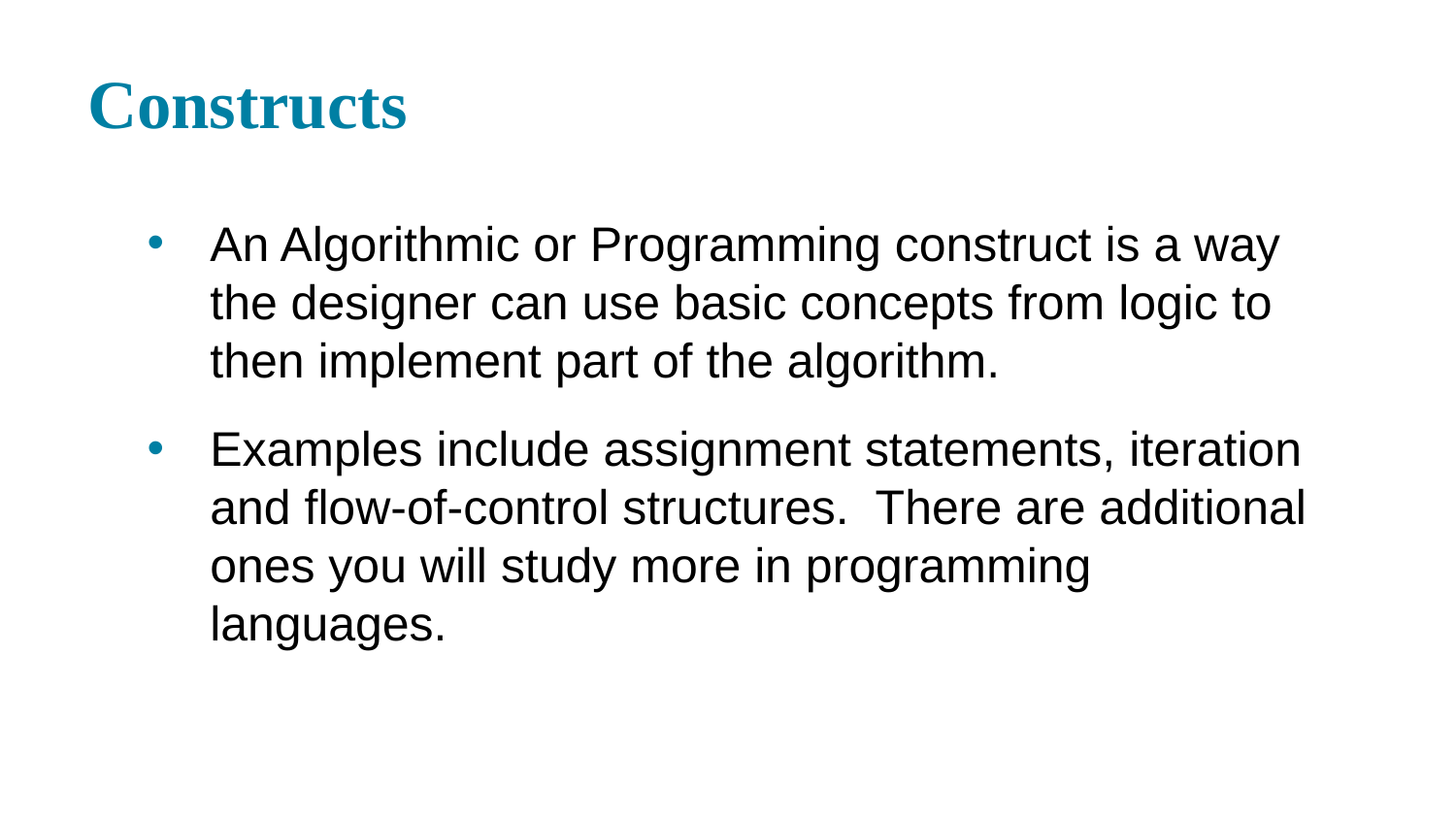

# Constructs
An Algorithmic or Programming construct is a way the designer can use basic concepts from logic to then implement part of the algorithm.
Examples include assignment statements, iteration and flow-of-control structures.  There are additional ones you will study more in programming languages.